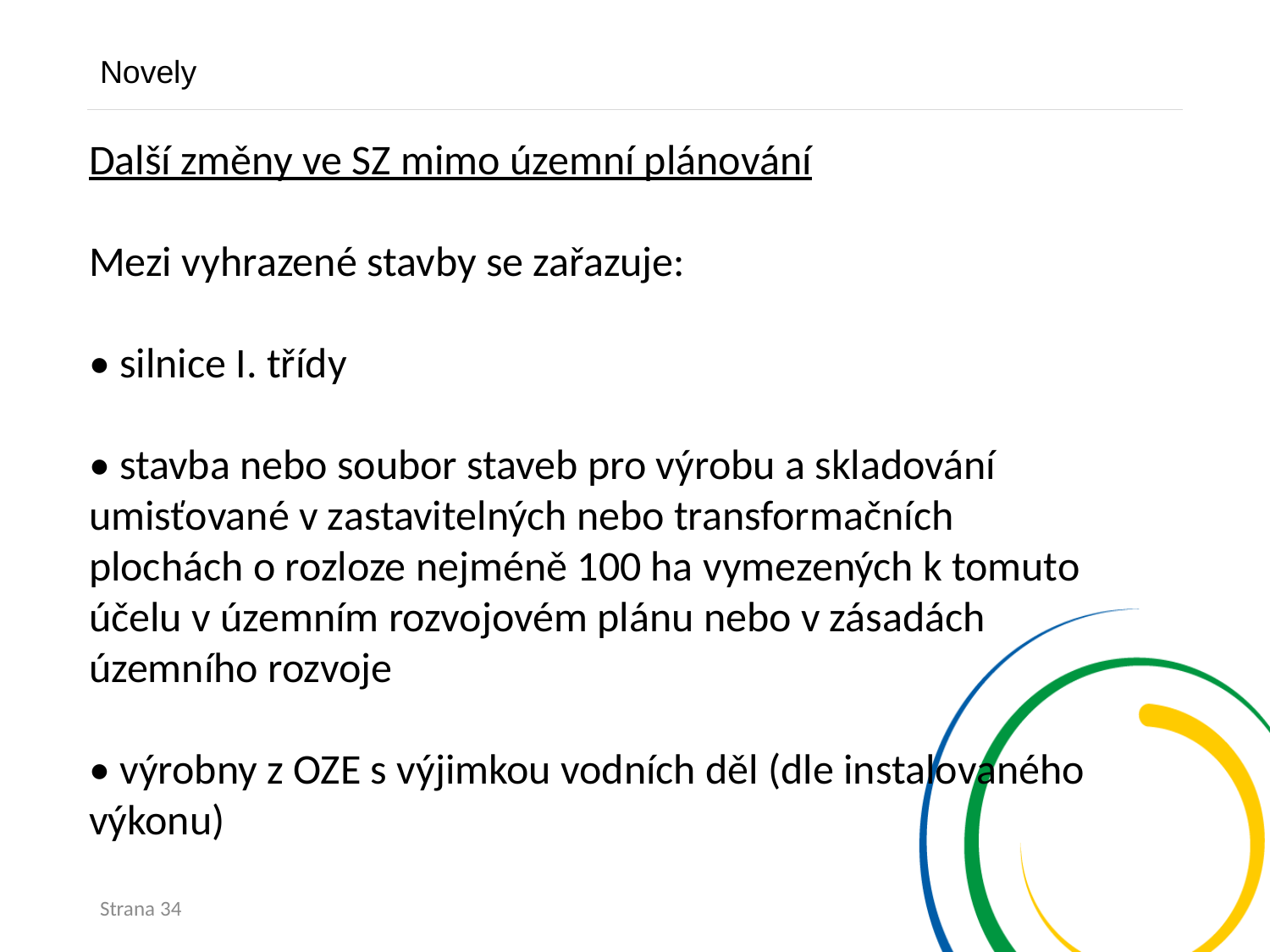

Novely
Další změny ve SZ mimo územní plánování

Mezi vyhrazené stavby se zařazuje:

• silnice I. třídy

• stavba nebo soubor staveb pro výrobu a skladování umisťované v zastavitelných nebo transformačních plochách o rozloze nejméně 100 ha vymezených k tomuto účelu v územním rozvojovém plánu nebo v zásadách územního rozvoje

• výrobny z OZE s výjimkou vodních děl (dle instalovaného výkonu)
Strana 34